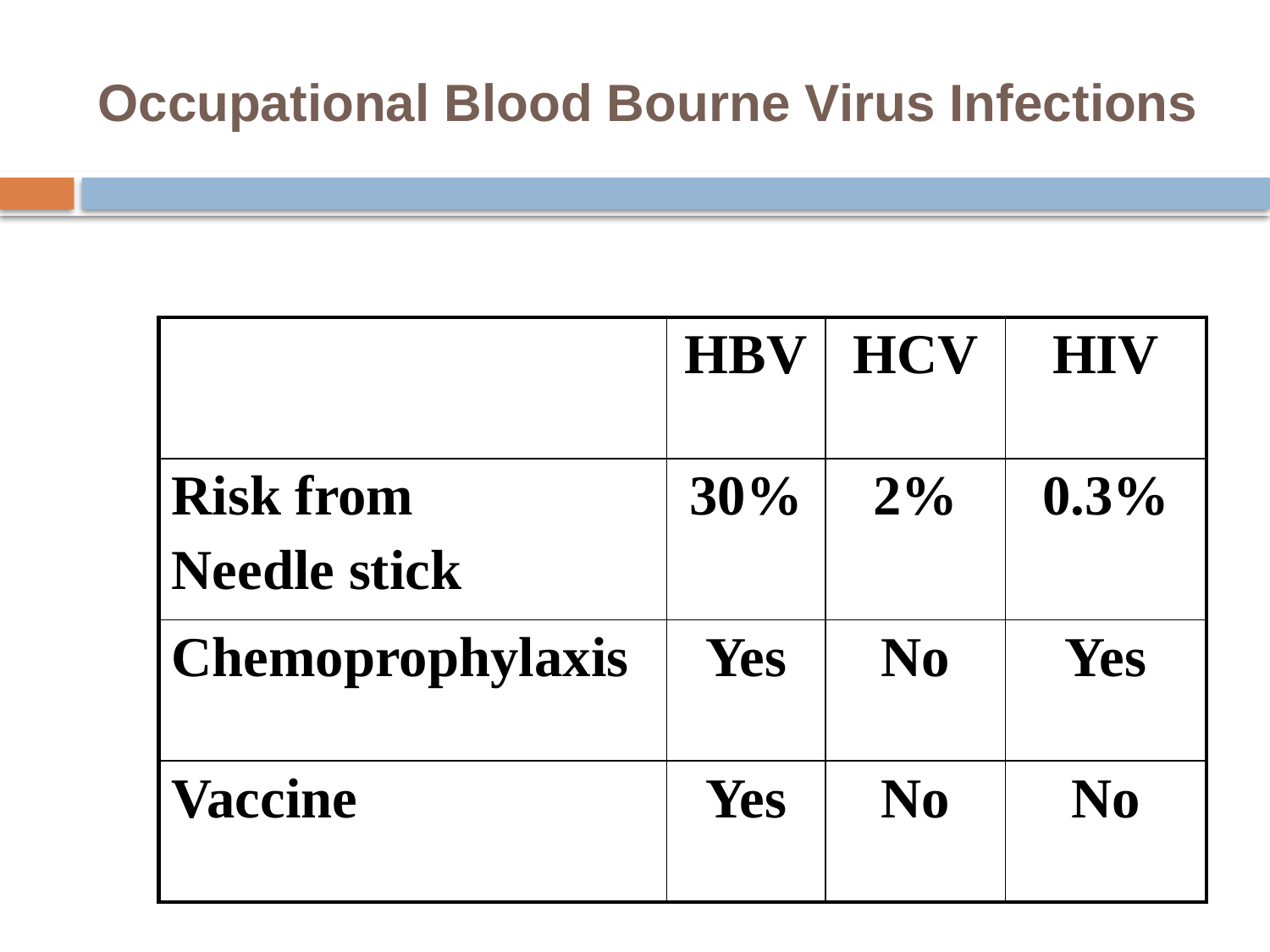

# Occupational Blood Bourne Virus Infections
|  | HBV | HCV | HIV |
| --- | --- | --- | --- |
| Risk from Needle stick | 30% | 2% | 0.3% |
| Chemoprophylaxis | Yes | No | Yes |
| Vaccine | Yes | No | No |